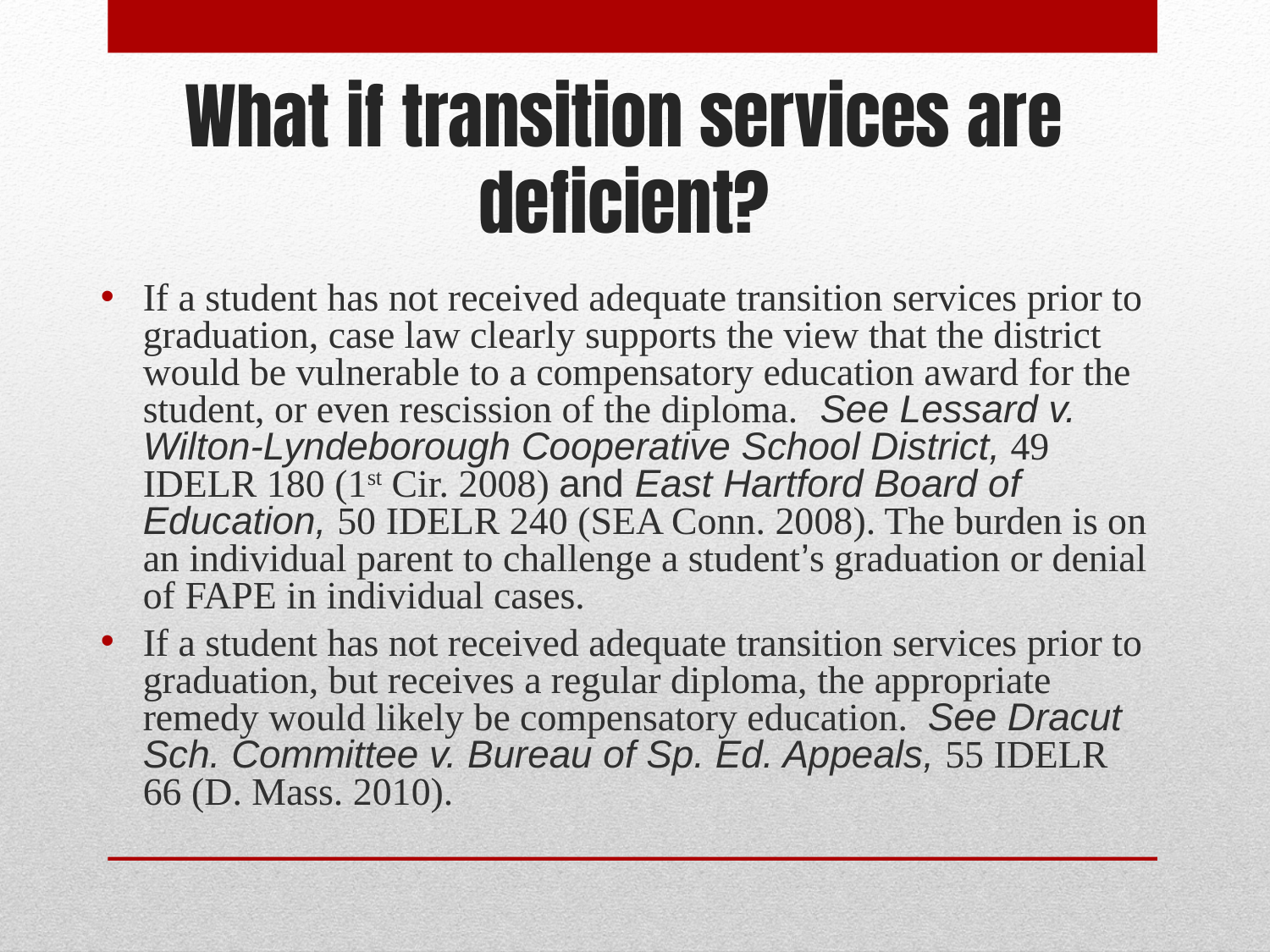

# What if transition services are deficient?
If a student has not received adequate transition services prior to graduation, case law clearly supports the view that the district would be vulnerable to a compensatory education award for the student, or even rescission of the diploma.  See Lessard v. Wilton-Lyndeborough Cooperative School District, 49 IDELR 180 (1st Cir. 2008) and East Hartford Board of Education, 50 IDELR 240 (SEA Conn. 2008). The burden is on an individual parent to challenge a student’s graduation or denial of FAPE in individual cases.
If a student has not received adequate transition services prior to graduation, but receives a regular diploma, the appropriate remedy would likely be compensatory education.  See Dracut Sch. Committee v. Bureau of Sp. Ed. Appeals, 55 IDELR 66 (D. Mass. 2010).